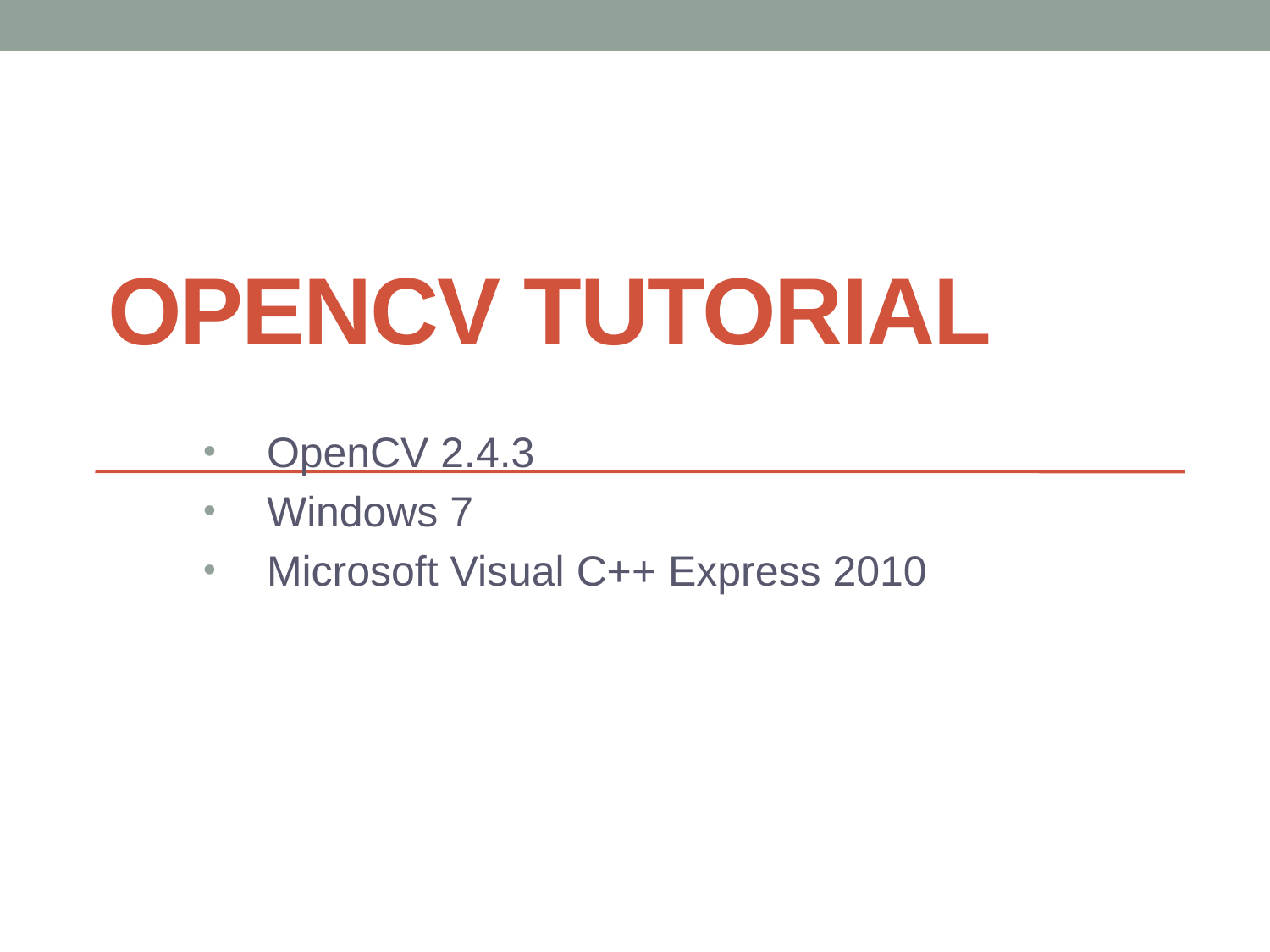

# OpenCV Tutorial
OpenCV 2.4.3
Windows 7
Microsoft Visual C++ Express 2010